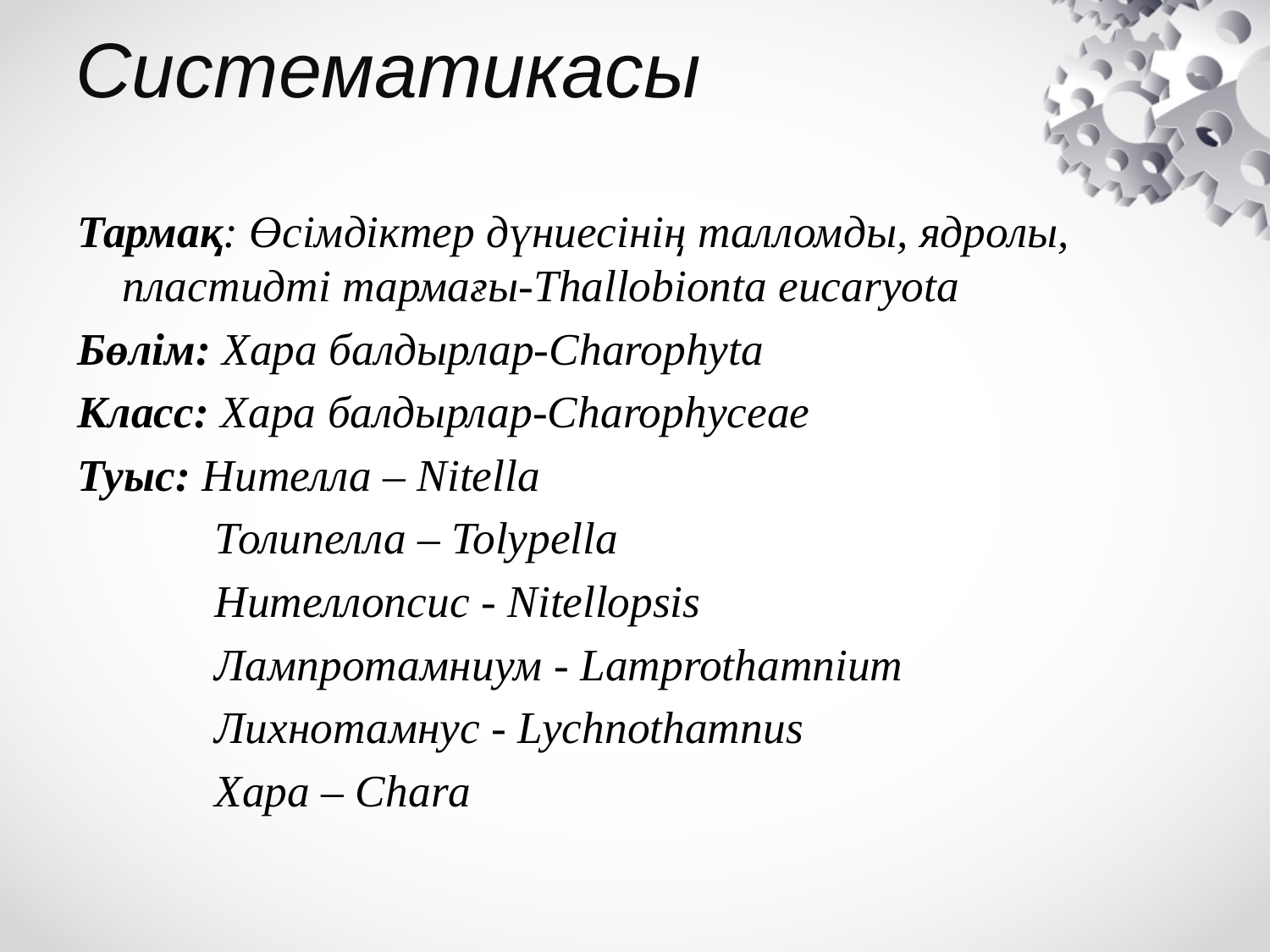

# Систематикасы
Тармақ: Өсімдіктер дүниесінің талломды, ядролы, пластидті тармағы-Thallobionta eucaryota
Бөлім: Хара балдырлар-Charophyta
Класс: Хара балдырлар-Charophyceae
Туыс: Нителла – Nitella
            Толипелла – Tolypella
            Нителлопсис - Nitellopsis
            Лампротамниум - Lamprothamnium
            Лихнотамнус - Lychnothamnus
            Хара – Chara